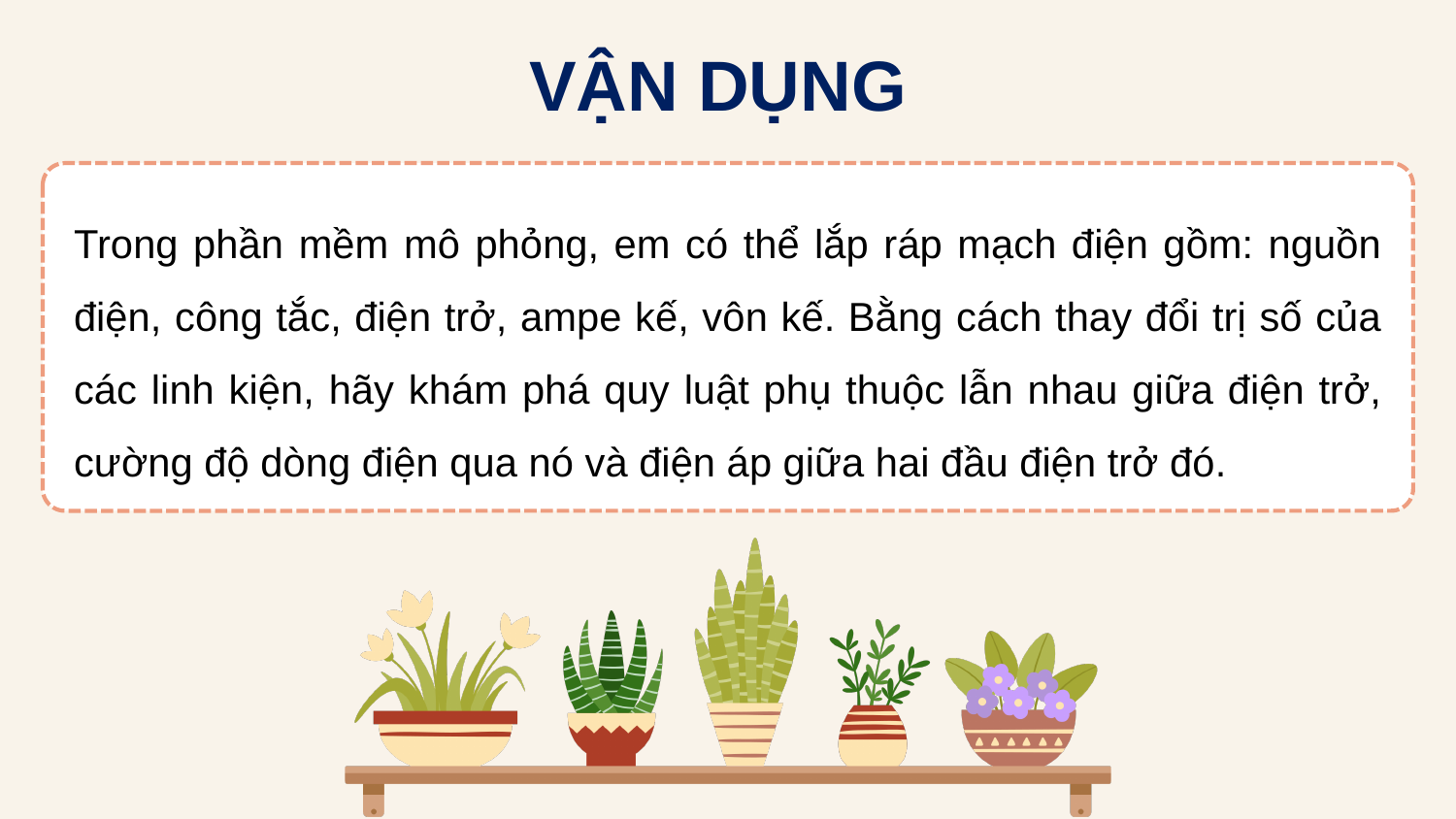

VẬN DỤNG

Trong phần mềm mô phỏng, em có thể lắp ráp mạch điện gồm: nguồn điện, công tắc, điện trở, ampe kế, vôn kế. Bằng cách thay đổi trị số của các linh kiện, hãy khám phá quy luật phụ thuộc lẫn nhau giữa điện trở, cường độ dòng điện qua nó và điện áp giữa hai đầu điện trở đó.